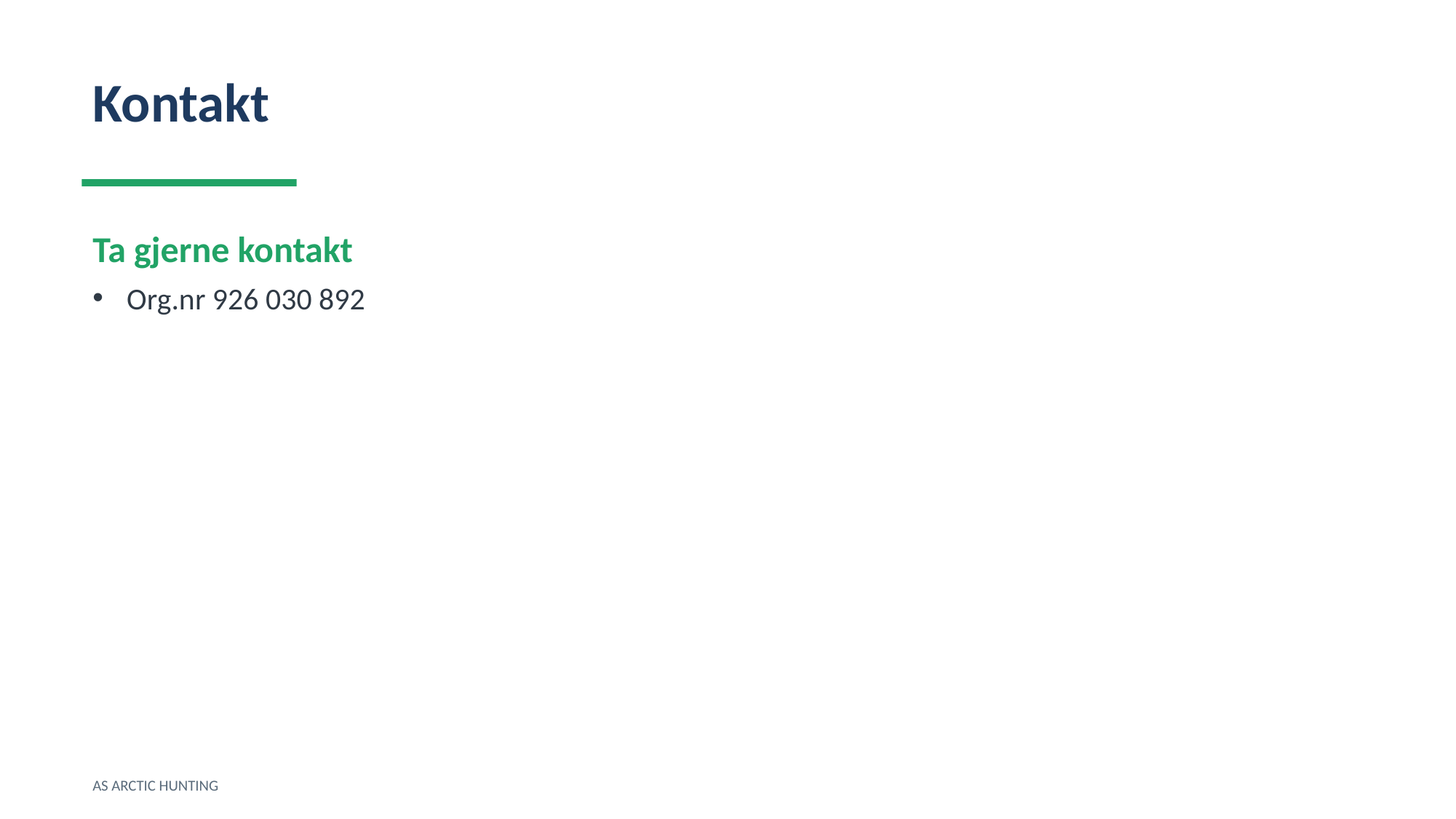

Kontakt

Ta gjerne kontakt
Org.nr 926 030 892
AS ARCTIC HUNTING